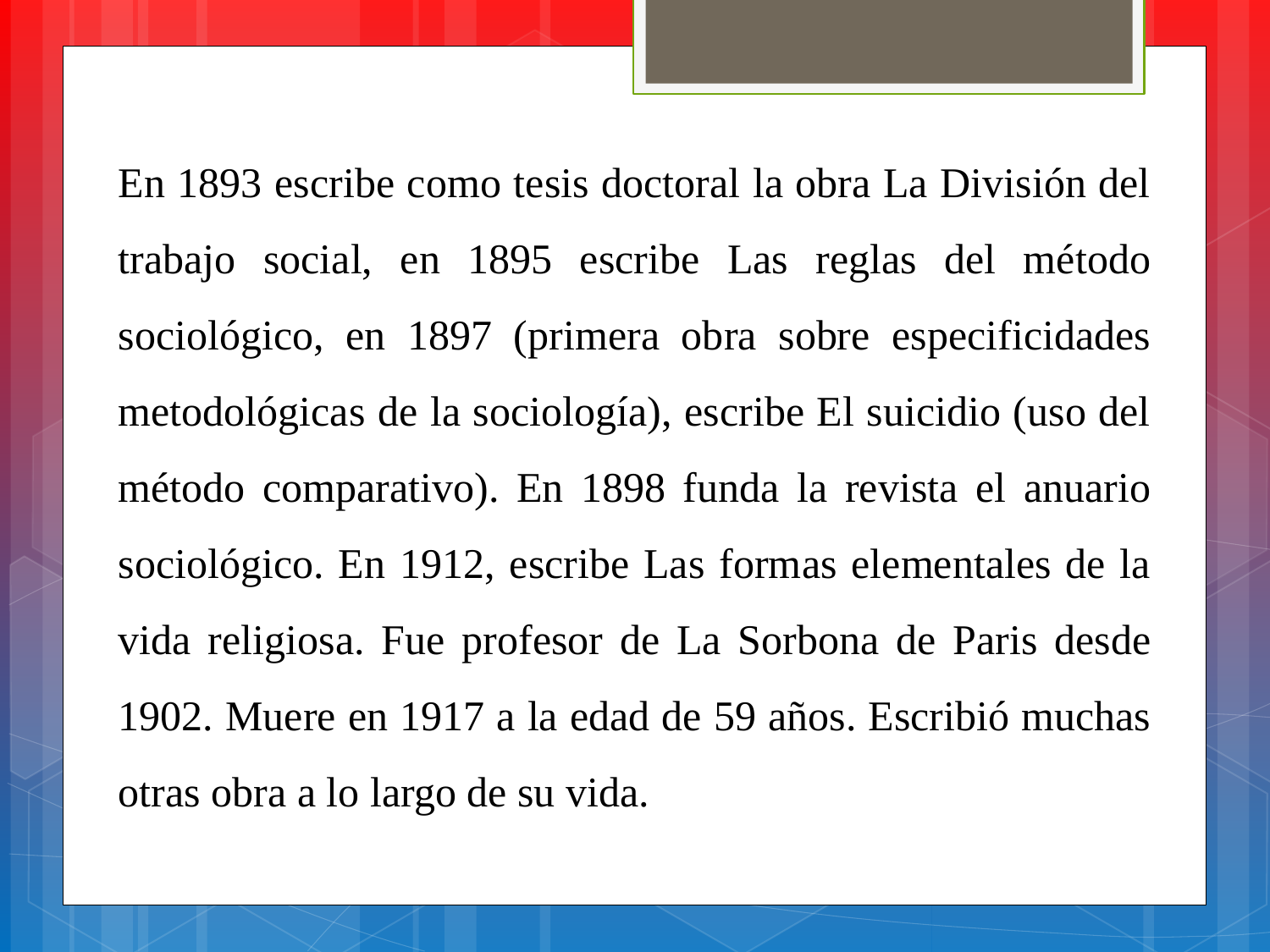

En 1893 escribe como tesis doctoral la obra La División del trabajo social, en 1895 escribe Las reglas del método sociológico, en 1897 (primera obra sobre especificidades metodológicas de la sociología), escribe El suicidio (uso del método comparativo). En 1898 funda la revista el anuario sociológico. En 1912, escribe Las formas elementales de la vida religiosa. Fue profesor de La Sorbona de Paris desde 1902. Muere en 1917 a la edad de 59 años. Escribió muchas otras obra a lo largo de su vida.